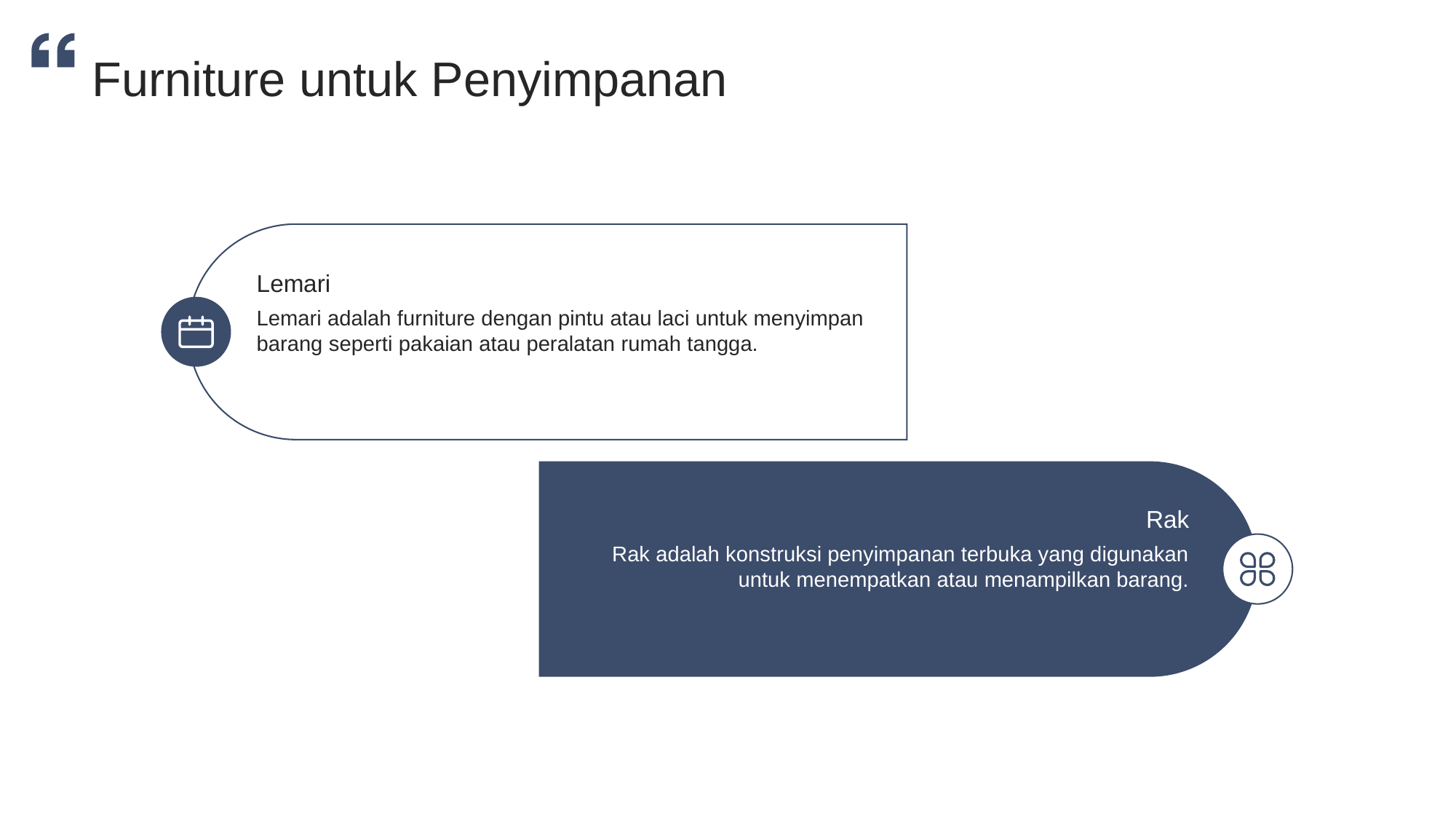

Furniture untuk Penyimpanan

Lemari

Lemari adalah furniture dengan pintu atau laci untuk menyimpan barang seperti pakaian atau peralatan rumah tangga.

Rak

Rak adalah konstruksi penyimpanan terbuka yang digunakan untuk menempatkan atau menampilkan barang.